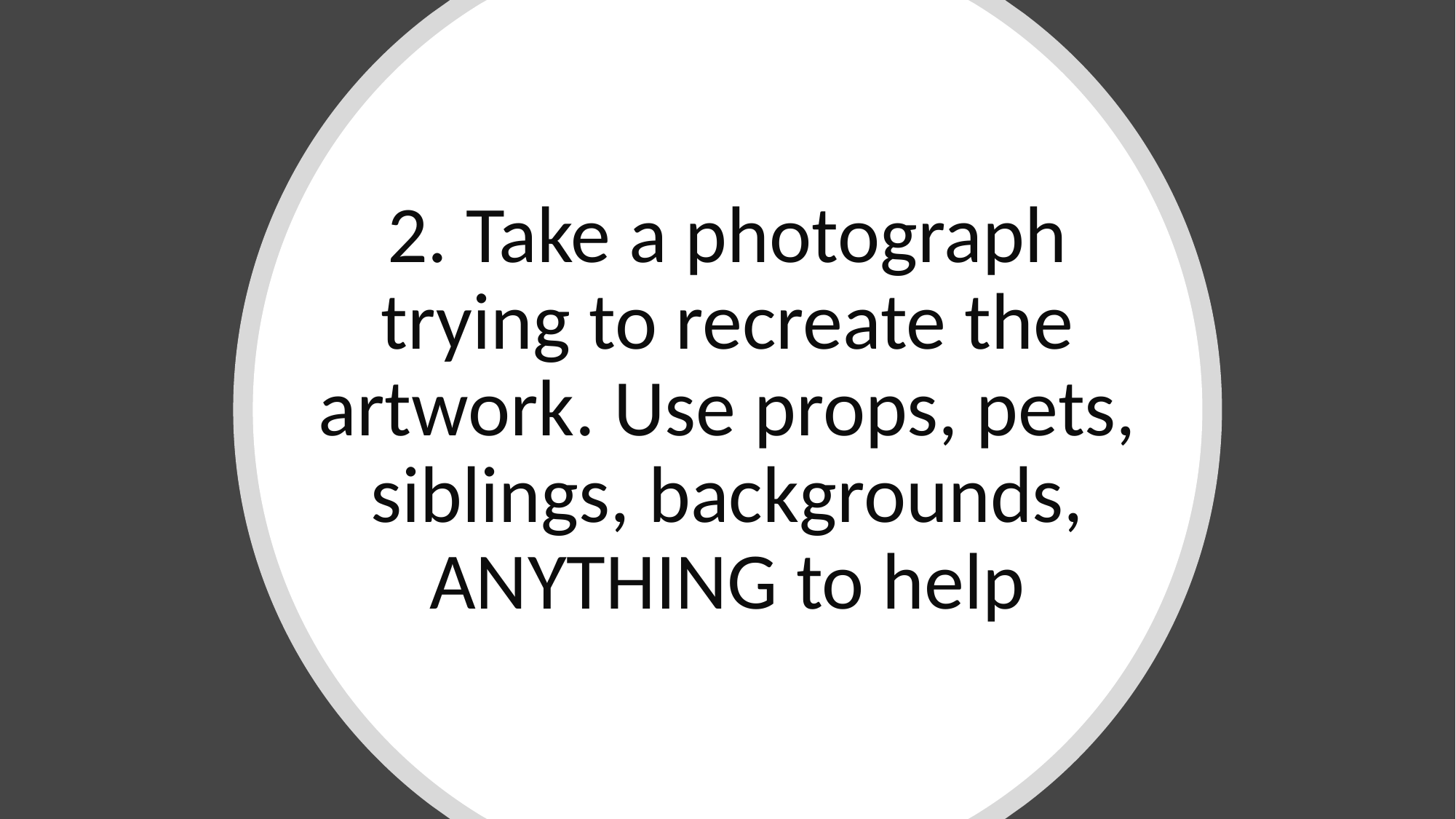

# 2. Take a photograph trying to recreate the artwork. Use props, pets, siblings, backgrounds, ANYTHING to help